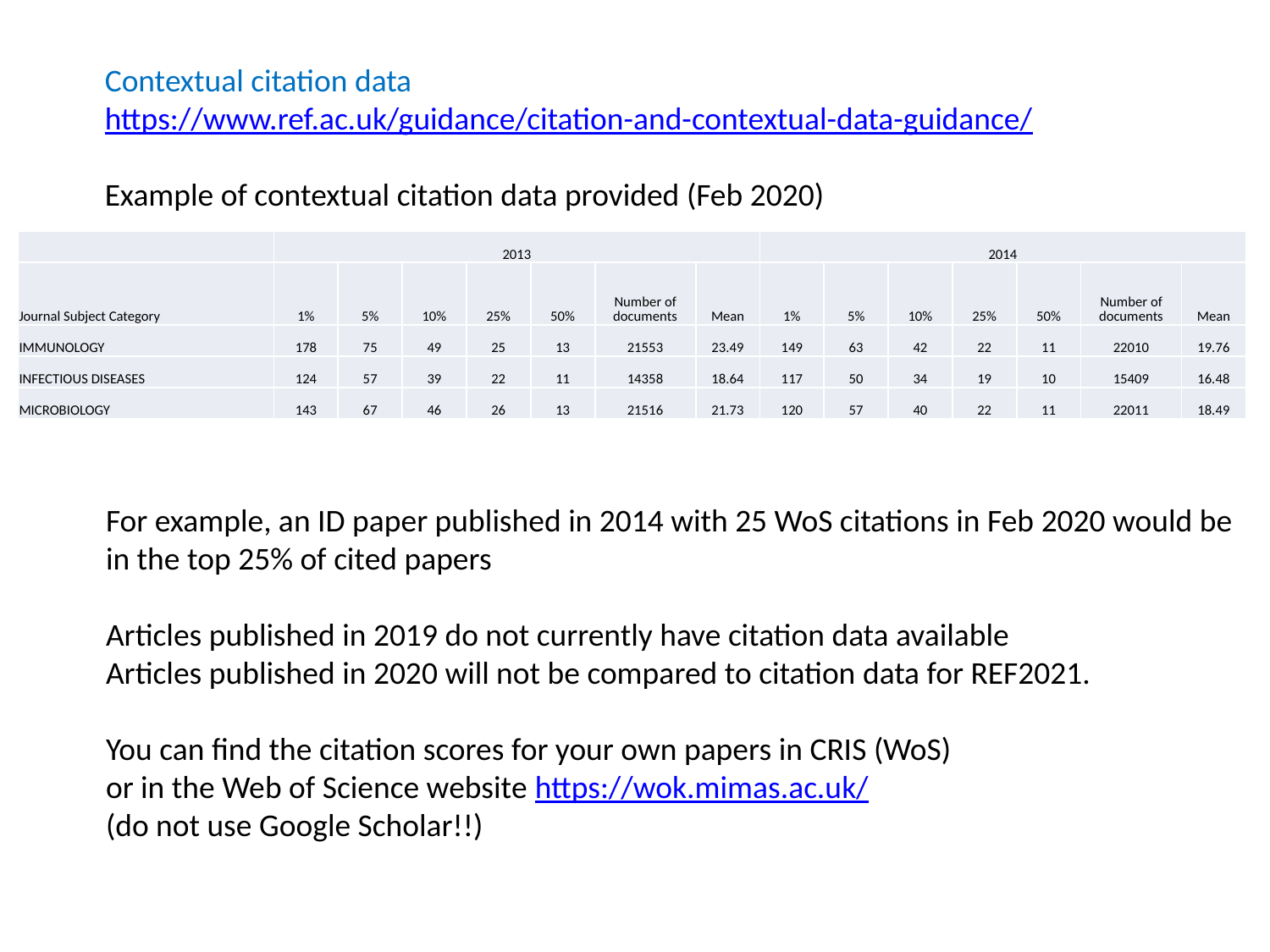

Contextual citation data
https://www.ref.ac.uk/guidance/citation-and-contextual-data-guidance/

Example of contextual citation data provided (Feb 2020)
|  | 2013 |  |  |  |  |  |  | 2014 |  |  |  |  |  |  |
| --- | --- | --- | --- | --- | --- | --- | --- | --- | --- | --- | --- | --- | --- | --- |
| Journal Subject Category | 1% | 5% | 10% | 25% | 50% | Number of documents | Mean | 1% | 5% | 10% | 25% | 50% | Number of documents | Mean |
| IMMUNOLOGY | 178 | 75 | 49 | 25 | 13 | 21553 | 23.49 | 149 | 63 | 42 | 22 | 11 | 22010 | 19.76 |
| INFECTIOUS DISEASES | 124 | 57 | 39 | 22 | 11 | 14358 | 18.64 | 117 | 50 | 34 | 19 | 10 | 15409 | 16.48 |
| MICROBIOLOGY | 143 | 67 | 46 | 26 | 13 | 21516 | 21.73 | 120 | 57 | 40 | 22 | 11 | 22011 | 18.49 |
For example, an ID paper published in 2014 with 25 WoS citations in Feb 2020 would be
in the top 25% of cited papers

Articles published in 2019 do not currently have citation data available
Articles published in 2020 will not be compared to citation data for REF2021.

You can find the citation scores for your own papers in CRIS (WoS)
or in the Web of Science website https://wok.mimas.ac.uk/
(do not use Google Scholar!!)